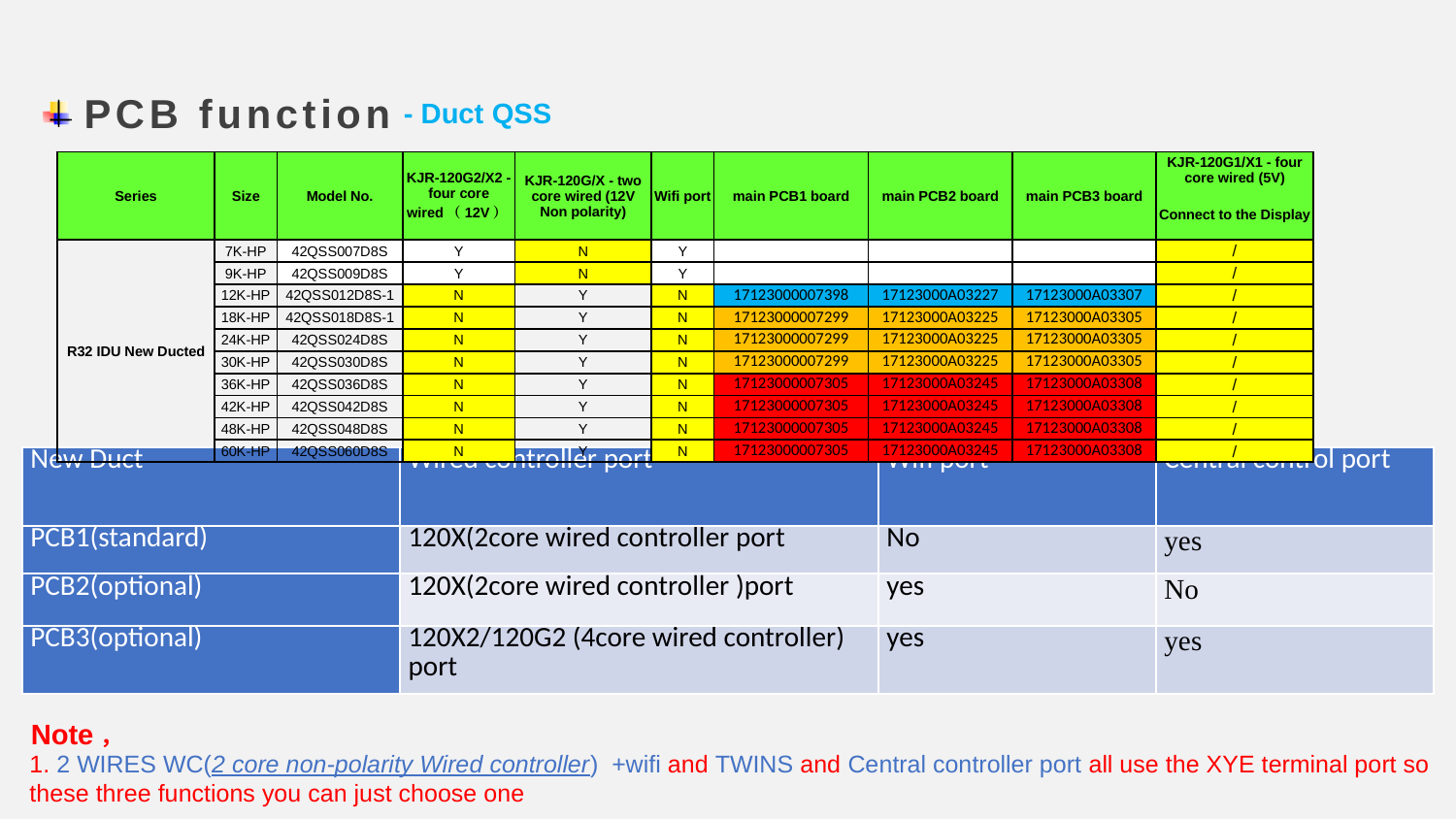

PCB function
- Duct QSS
| Series | Size | Model No. | KJR-120G2/X2 - four core wired（12V） | KJR-120G/X - two core wired (12V Non polarity) | Wifi port | main PCB1 board | main PCB2 board | main PCB3 board | KJR-120G1/X1 - four core wired (5V) |
| --- | --- | --- | --- | --- | --- | --- | --- | --- | --- |
|  |  |  |  |  |  |  |  |  | Connect to the Display |
| R32 IDU New Ducted | 7K-HP | 42QSS007D8S | Y | N | Y |  |  |  | / |
|  | 9K-HP | 42QSS009D8S | Y | N | Y |  |  |  | / |
|  | 12K-HP | 42QSS012D8S-1 | N | Y | N | 17123000007398 | 17123000A03227 | 17123000A03307 | / |
|  | 18K-HP | 42QSS018D8S-1 | N | Y | N | 17123000007299 | 17123000A03225 | 17123000A03305 | / |
|  | 24K-HP | 42QSS024D8S | N | Y | N | 17123000007299 | 17123000A03225 | 17123000A03305 | / |
|  | 30K-HP | 42QSS030D8S | N | Y | N | 17123000007299 | 17123000A03225 | 17123000A03305 | / |
|  | 36K-HP | 42QSS036D8S | N | Y | N | 17123000007305 | 17123000A03245 | 17123000A03308 | / |
|  | 42K-HP | 42QSS042D8S | N | Y | N | 17123000007305 | 17123000A03245 | 17123000A03308 | / |
|  | 48K-HP | 42QSS048D8S | N | Y | N | 17123000007305 | 17123000A03245 | 17123000A03308 | / |
|  | 60K-HP | 42QSS060D8S | N | Y | N | 17123000007305 | 17123000A03245 | 17123000A03308 | / |
| New Duct | Wired controller port | Wifi port | Central control port |
| --- | --- | --- | --- |
| PCB1(standard) | 120X(2core wired controller port | No | yes |
| PCB2(optional) | 120X(2core wired controller )port | yes | No |
| PCB3(optional) | 120X2/120G2 (4core wired controller) port | yes | yes |
Note，
1. 2 WIRES WC(2 core non-polarity Wired controller)  +wifi and TWINS and Central controller port all use the XYE terminal port so these three functions you can just choose one